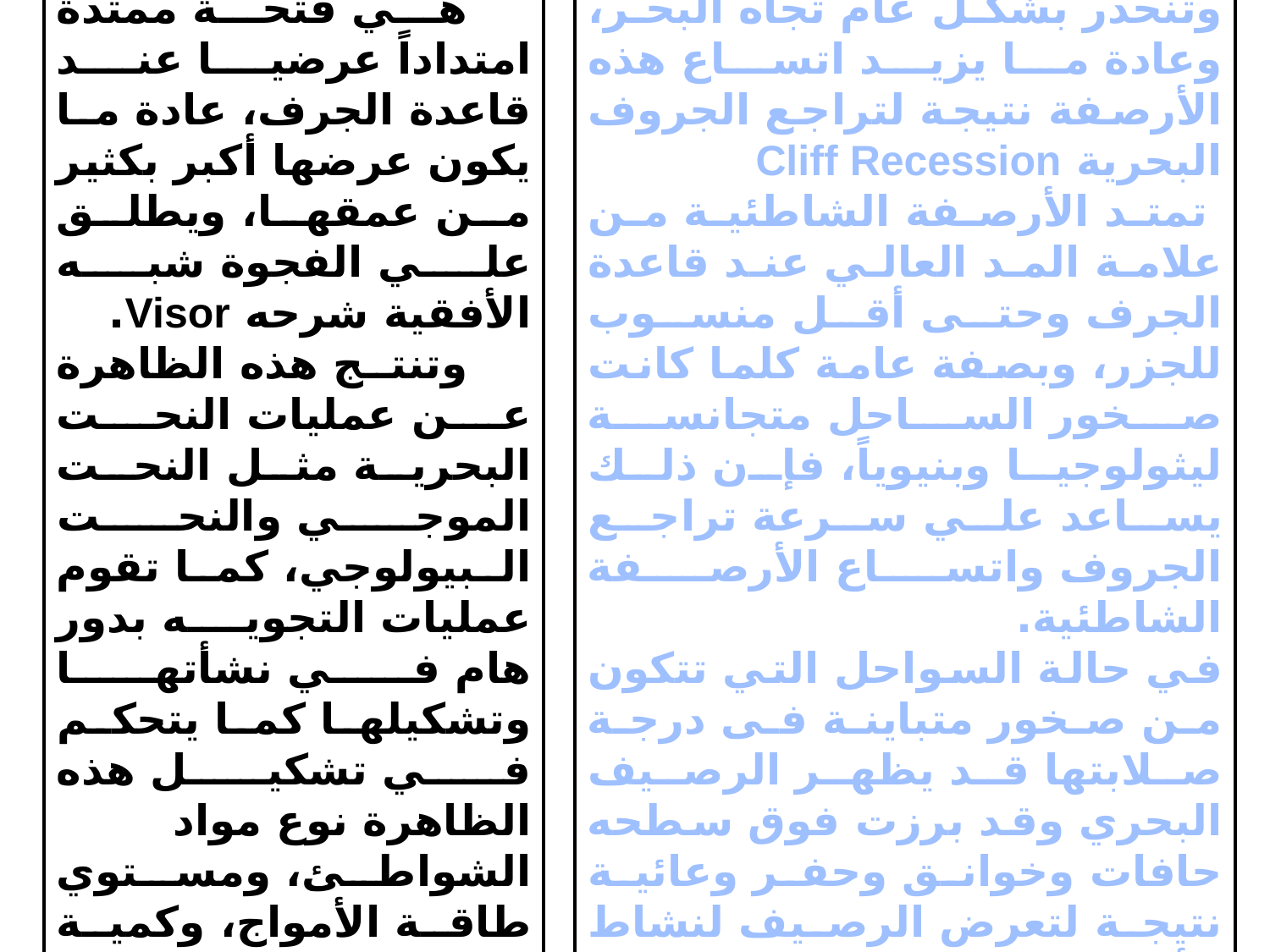

الأرصفة الشاطئية Shore Platform:
تمتد أمام الجروف الساحلية، وتنحدر بشكل عام تجاه البحر، وعادة ما يزيد اتساع هذه الأرصفة نتيجة لتراجع الجروف البحرية Cliff Recession
 تمتد الأرصفة الشاطئية من علامة المد العالي عند قاعدة الجرف وحتى أقل منسوب للجزر، وبصفة عامة كلما كانت صخور الساحل متجانسة ليثولوجيا وبنيوياً، فإن ذلك يساعد علي سرعة تراجع الجروف واتساع الأرصفة الشاطئية.
في حالة السواحل التي تتكون من صخور متباينة فى درجة صلابتها قد يظهر الرصيف البحري وقد برزت فوق سطحه حافات وخوانق وحفر وعائية نتيجة لتعرض الرصيف لنشاط الأمواج والتيارات الشاطئية والحركات الدوامية لمياه البحر بسبب عدم انتظام السطح.

فجوات الأمواج Wave Notches:
هي فتحة ممتدة امتداداً عرضيا عند قاعدة الجرف، عادة ما يكون عرضها أكبر بكثير من عمقها، ويطلق علي الفجوة شبه الأفقية شرحه Visor.
وتنتج هذه الظاهرة عن عمليات النحت البحرية مثل النحت الموجي والنحت البيولوجي، كما تقوم عمليات التجويه بدور هام في نشأتها وتشكيلها كما يتحكم في تشكيل هذه الظاهرة نوع مواد الشواطئ، ومستوي طاقة الأمواج، وكمية المواد التي تستخدمها الأمواج في عمليات النحت البحري.